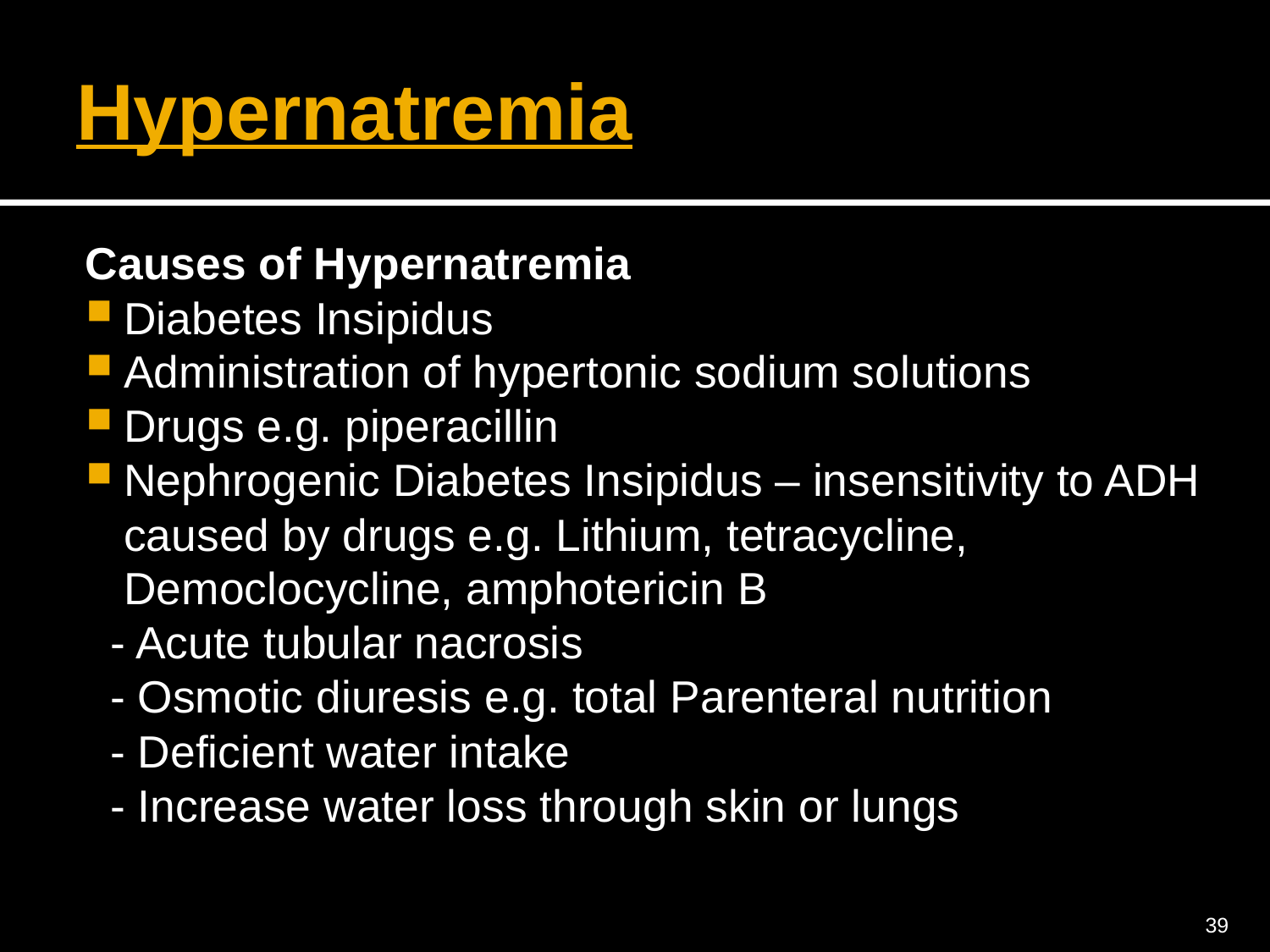

# Hypernatremia
Causes of Hypernatremia
Diabetes Insipidus
Administration of hypertonic sodium solutions
Drugs e.g. piperacillin
Nephrogenic Diabetes Insipidus – insensitivity to ADH caused by drugs e.g. Lithium, tetracycline, Democlocycline, amphotericin B
  - Acute tubular nacrosis
  - Osmotic diuresis e.g. total Parenteral nutrition
  - Deficient water intake
  - Increase water loss through skin or lungs
39